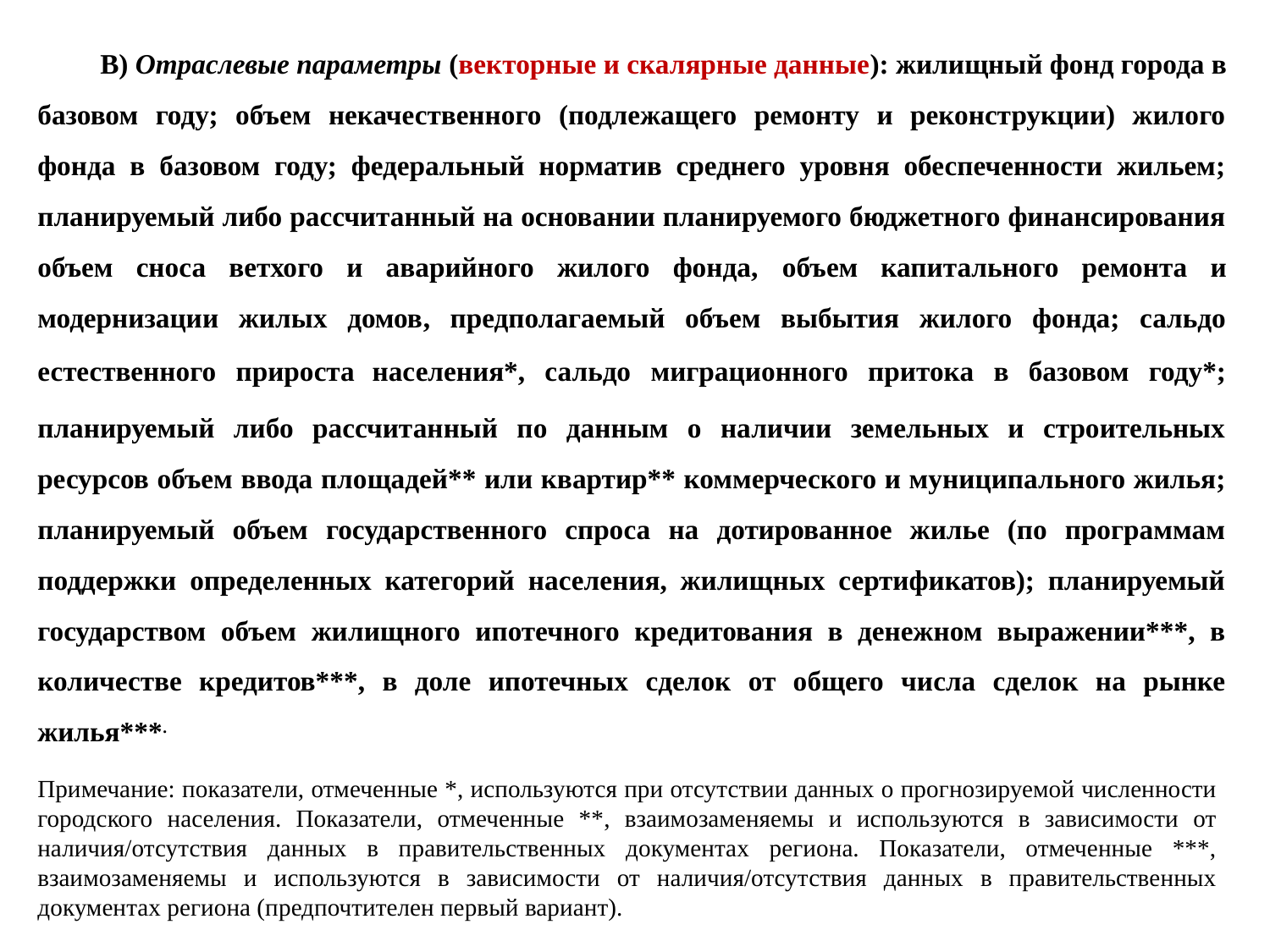

В) Отраслевые параметры (векторные и скалярные данные): жилищный фонд города в базовом году; объем некачественного (подлежащего ремонту и реконструкции) жилого фонда в базовом году; федеральный норматив среднего уровня обеспеченности жильем; планируемый либо рассчитанный на основании планируемого бюджетного финансирования объем сноса ветхого и аварийного жилого фонда, объем капитального ремонта и модернизации жилых домов, предполагаемый объем выбытия жилого фонда; сальдо естественного прироста населения*, сальдо миграционного притока в базовом году*; планируемый либо рассчитанный по данным о наличии земельных и строительных ресурсов объем ввода площадей** или квартир** коммерческого и муниципального жилья; планируемый объем государственного спроса на дотированное жилье (по программам поддержки определенных категорий населения, жилищных сертификатов); планируемый государством объем жилищного ипотечного кредитования в денежном выражении***, в количестве кредитов***, в доле ипотечных сделок от общего числа сделок на рынке жилья***.
Примечание: показатели, отмеченные *, используются при отсутствии данных о прогнозируемой численности городского населения. Показатели, отмеченные **, взаимозаменяемы и используются в зависимости от наличия/отсутствия данных в правительственных документах региона. Показатели, отмеченные ***, взаимозаменяемы и используются в зависимости от наличия/отсутствия данных в правительственных документах региона (предпочтителен первый вариант).